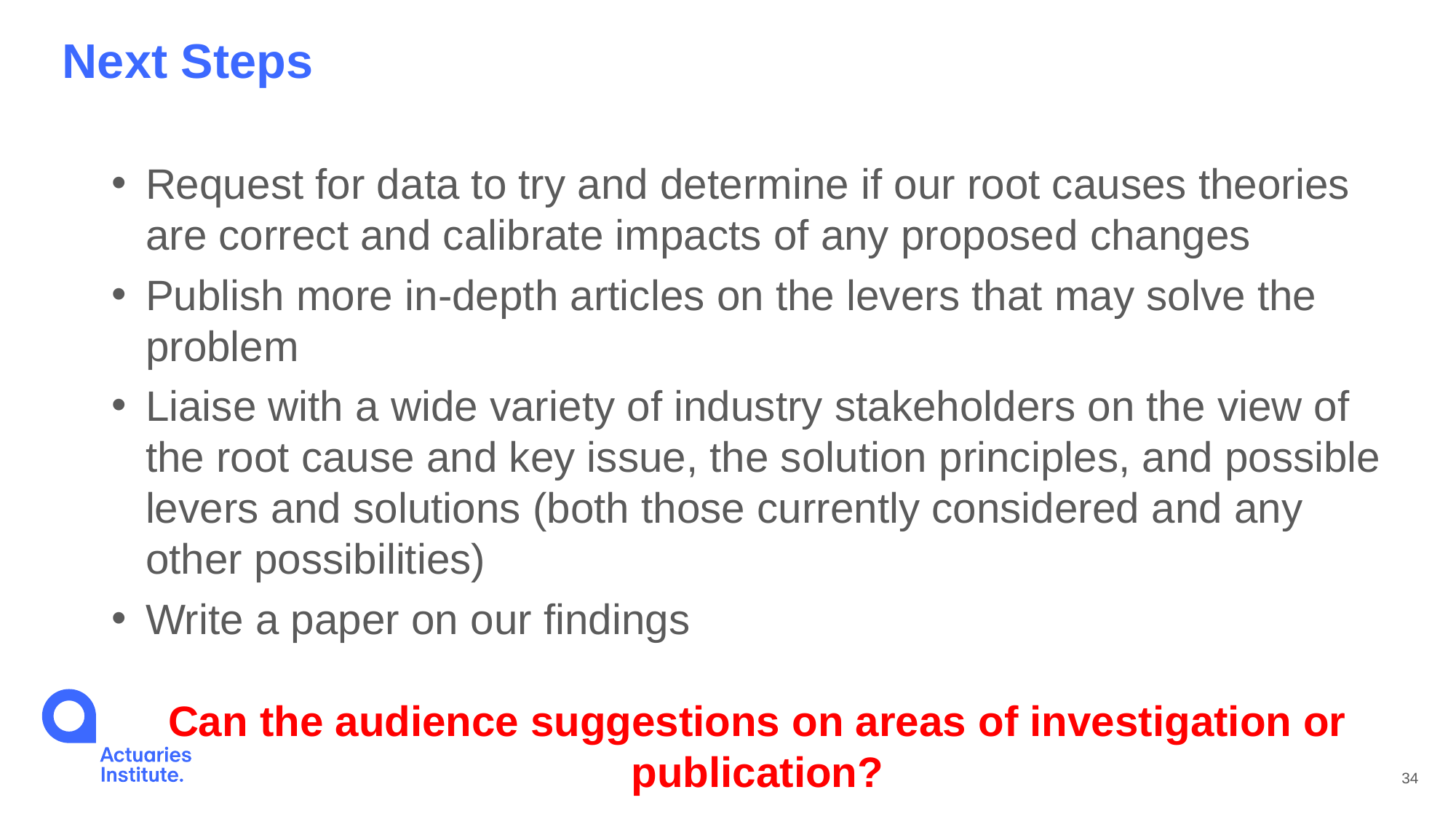

Next Steps
Request for data to try and determine if our root causes theories are correct and calibrate impacts of any proposed changes
Publish more in-depth articles on the levers that may solve the problem
Liaise with a wide variety of industry stakeholders on the view of the root cause and key issue, the solution principles, and possible levers and solutions (both those currently considered and any other possibilities)
Write a paper on our findings

Can the audience suggestions on areas of investigation or publication?

Presented at the 2025 All Actuaries Summit
34